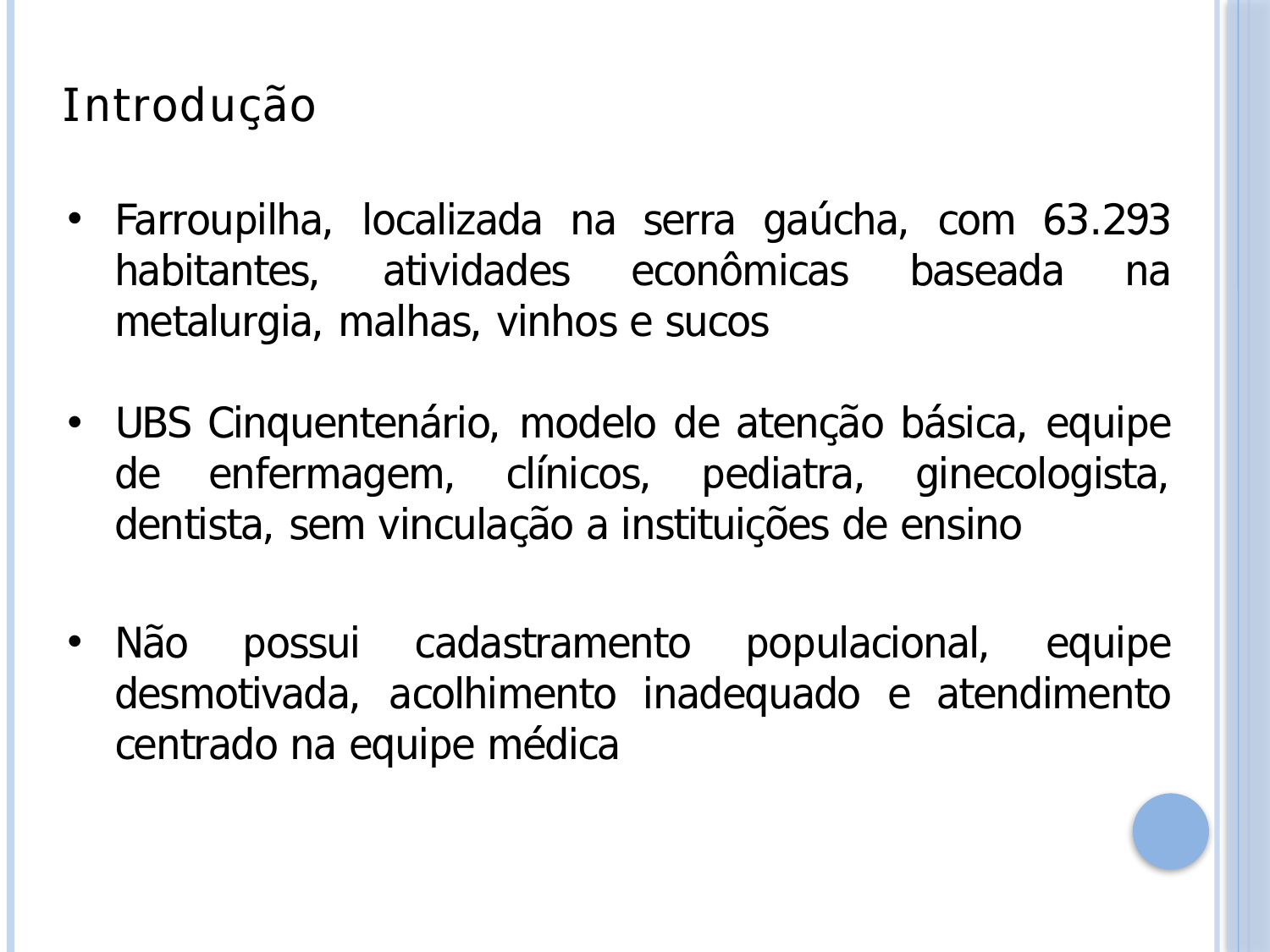

Introdução
Farroupilha, localizada na serra gaúcha, com 63.293 habitantes, atividades econômicas baseada na metalurgia, malhas, vinhos e sucos
UBS Cinquentenário, modelo de atenção básica, equipe de enfermagem, clínicos, pediatra, ginecologista, dentista, sem vinculação a instituições de ensino
Não possui cadastramento populacional, equipe desmotivada, acolhimento inadequado e atendimento centrado na equipe médica